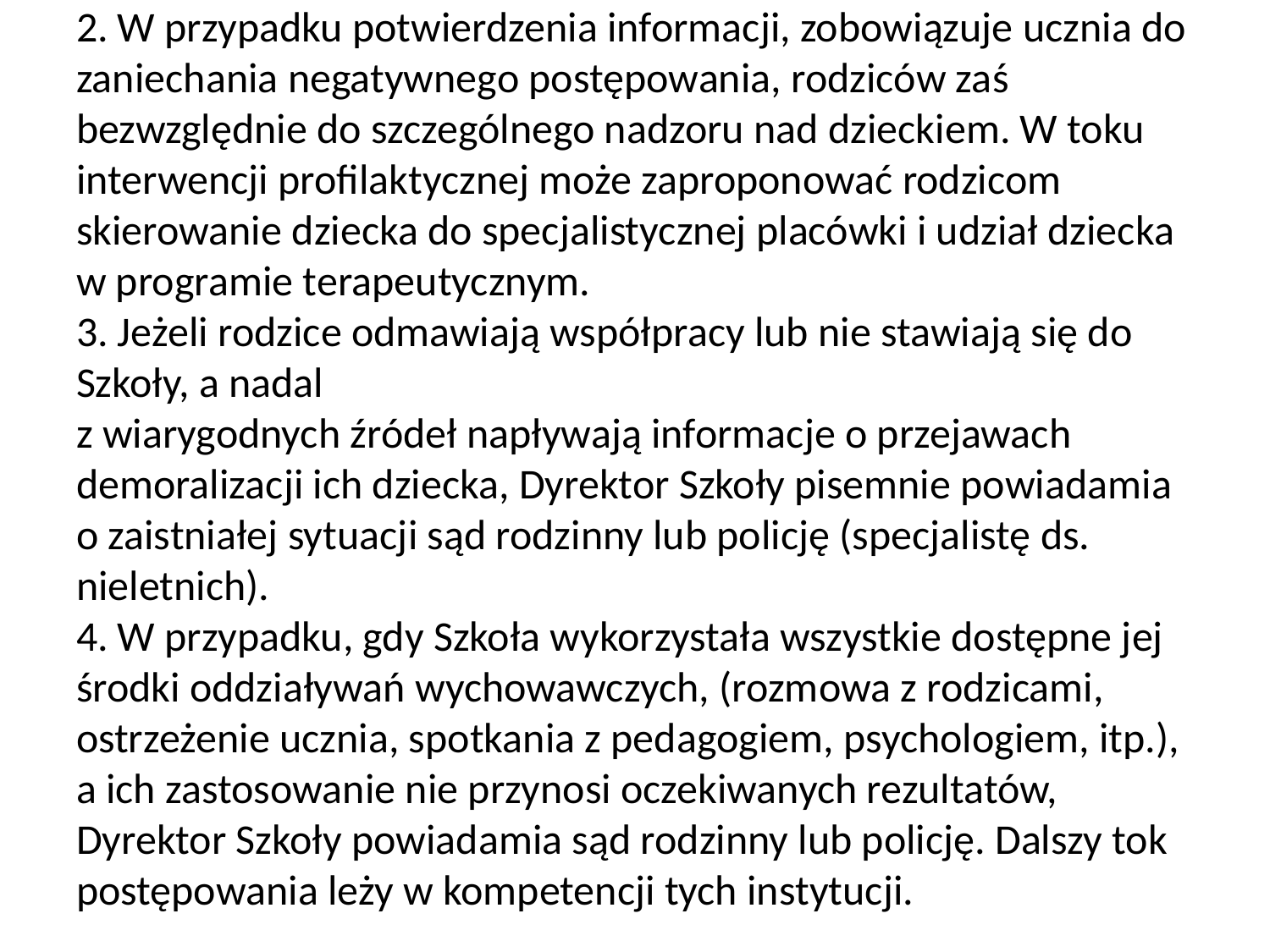

# 2. W przypadku potwierdzenia informacji, zobowiązuje ucznia do zaniechania negatywnego postępowania, rodziców zaś bezwzględnie do szczególnego nadzoru nad dzieckiem. W toku interwencji profilaktycznej może zaproponować rodzicom skierowanie dziecka do specjalistycznej placówki i udział dziecka w programie terapeutycznym. 3. Jeżeli rodzice odmawiają współpracy lub nie stawiają się do Szkoły, a nadal z wiarygodnych źródeł napływają informacje o przejawach demoralizacji ich dziecka, Dyrektor Szkoły pisemnie powiadamia o zaistniałej sytuacji sąd rodzinny lub policję (specjalistę ds. nieletnich). 4. W przypadku, gdy Szkoła wykorzystała wszystkie dostępne jej środki oddziaływań wychowawczych, (rozmowa z rodzicami, ostrzeżenie ucznia, spotkania z pedagogiem, psychologiem, itp.), a ich zastosowanie nie przynosi oczekiwanych rezultatów, Dyrektor Szkoły powiadamia sąd rodzinny lub policję. Dalszy tok postępowania leży w kompetencji tych instytucji.